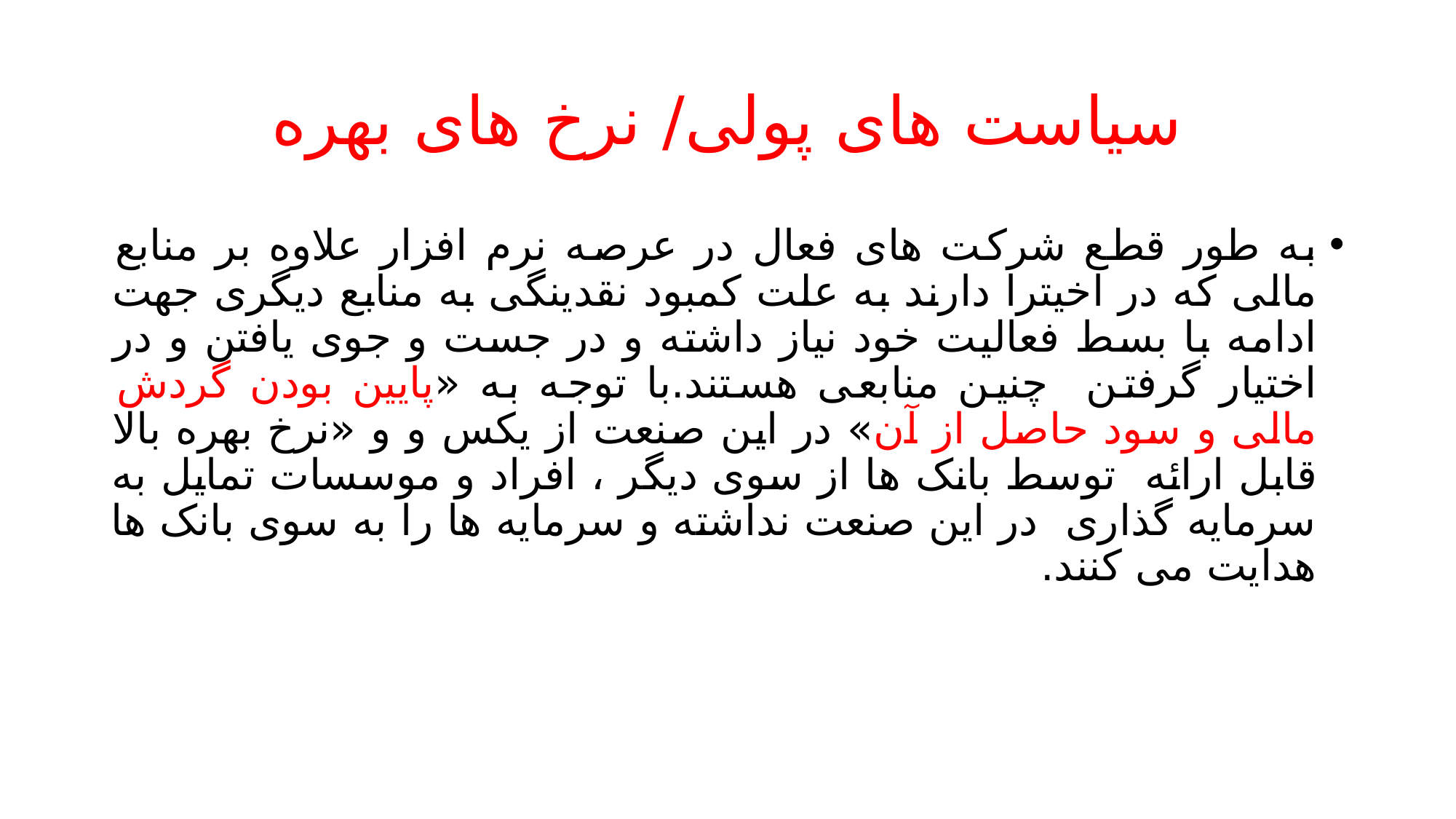

# سیاست های پولی/ نرخ های بهره
به طور قطع شرکت های فعال در عرصه نرم افزار علاوه بر منابع مالی که در اخیترا دارند به علت کمبود نقدینگی به منابع دیگری جهت ادامه با بسط فعالیت خود نیاز داشته و در جست و جوی یافتن و در اختیار گرفتن  چنین منابعی هستند.با توجه به «پایین بودن گردش مالی و سود حاصل از آن» در این صنعت از یکس و و «نرخ بهره بالا قابل ارائه  توسط بانک ها از سوی دیگر ، افراد و موسسات تمایل به سرمایه گذاری  در این صنعت نداشته و سرمایه ها را به سوی بانک ها هدایت می کنند.